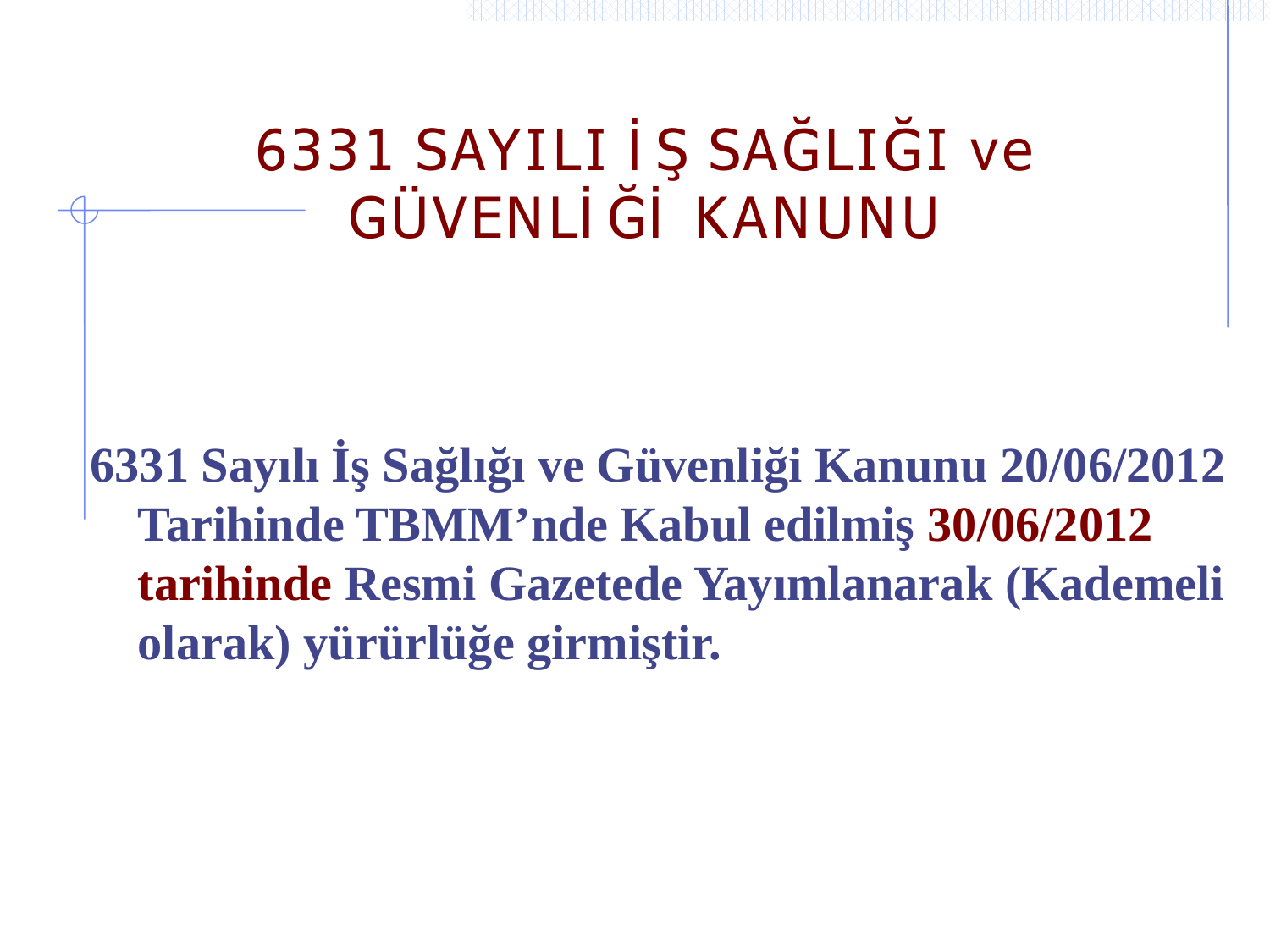

# 6331 SAYILI İŞ SAĞLIĞI ve GÜVENLİĞİ KANUNU
6331 Sayılı İş Sağlığı ve Güvenliği Kanunu 20/06/2012 Tarihinde TBMM’nde Kabul edilmiş 30/06/2012 tarihinde Resmi Gazetede Yayımlanarak (Kademeli olarak) yürürlüğe girmiştir.